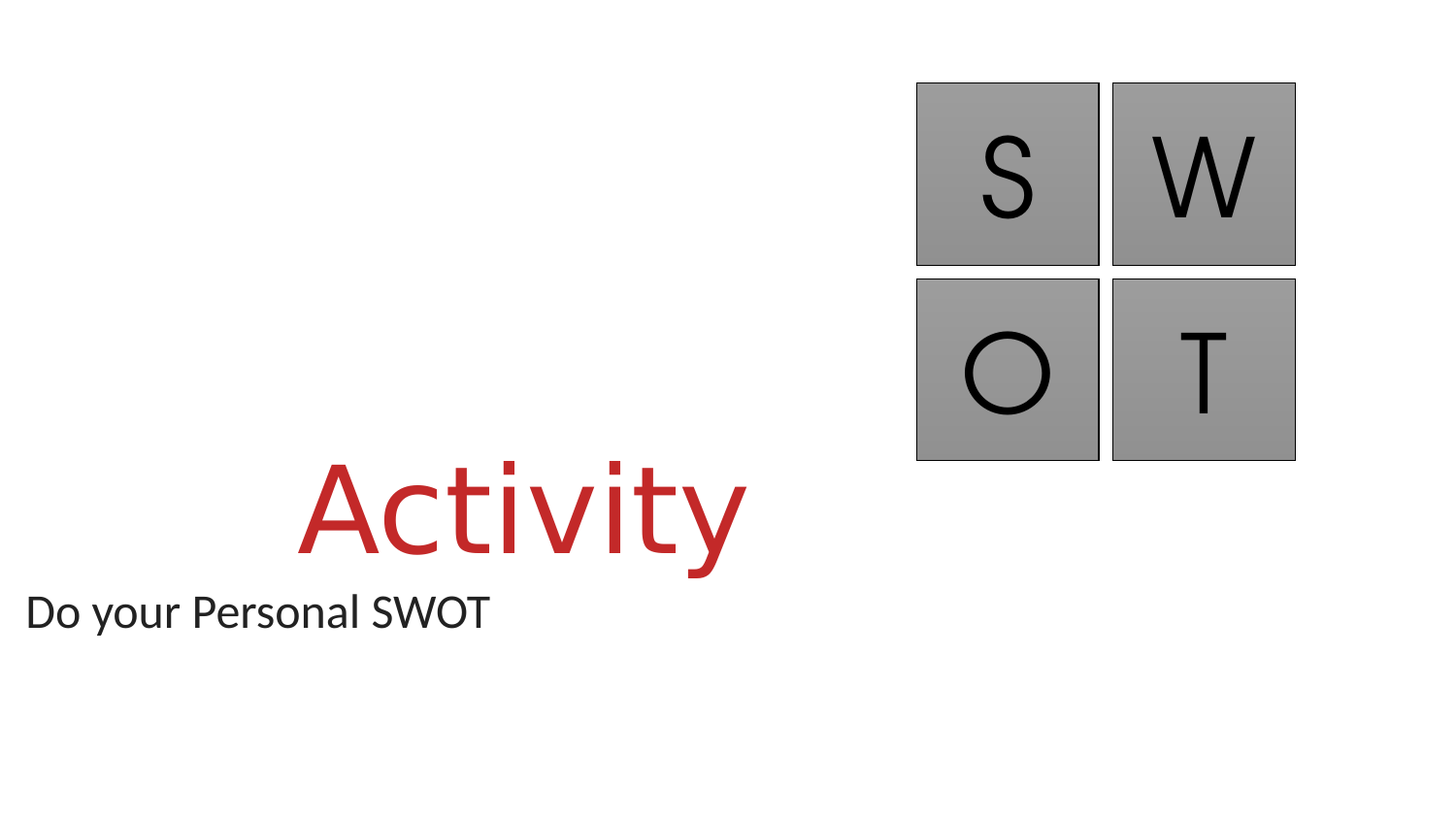

S
W
O
T
Activity
 Do your Personal SWOT